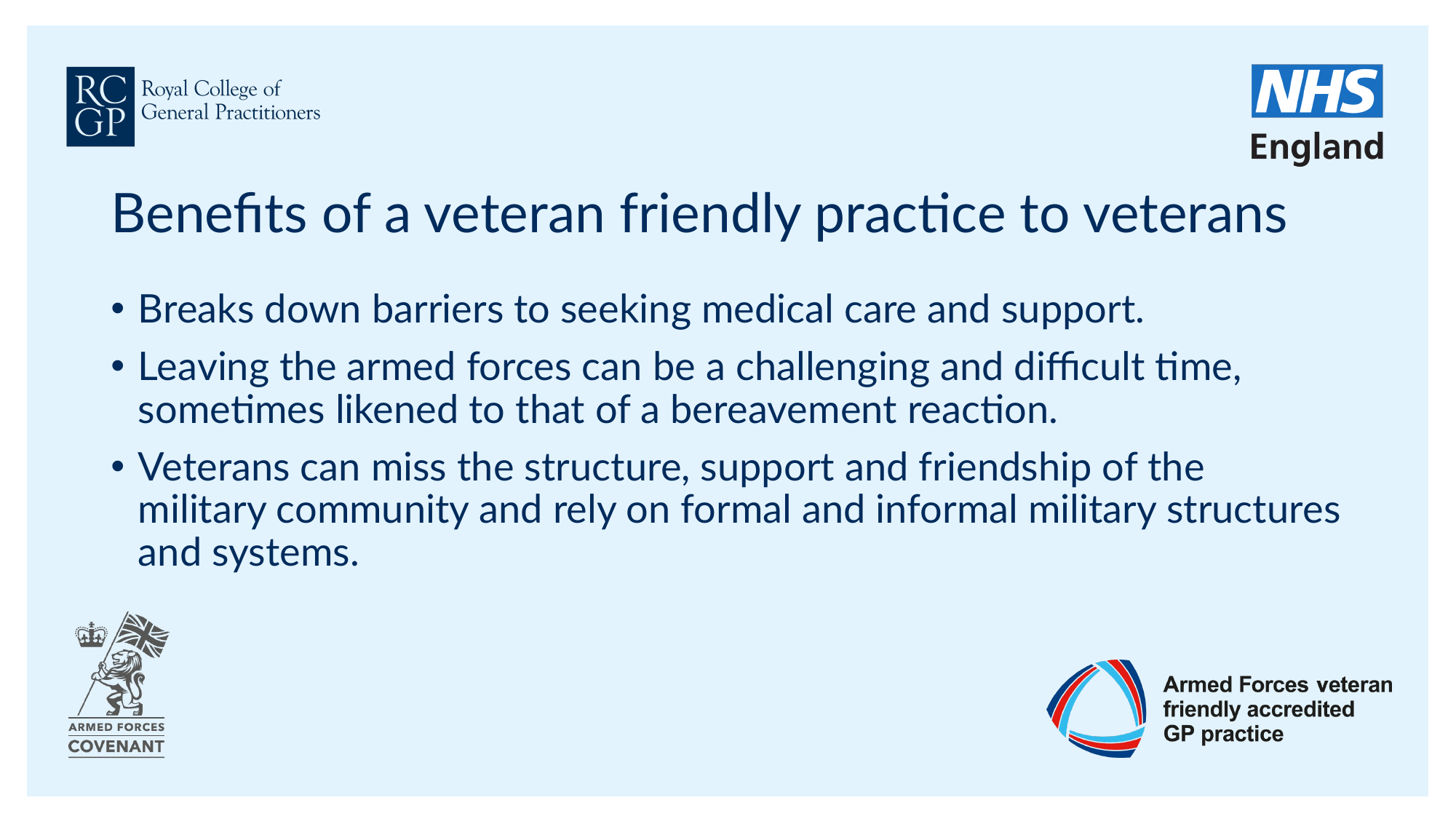

# Benefits of a veteran friendly practice to veterans
Breaks down barriers to seeking medical care and support.
Leaving the armed forces can be a challenging and difficult time, sometimes likened to that of a bereavement reaction.
Veterans can miss the structure, support and friendship of the military community and rely on formal and informal military structures and systems.